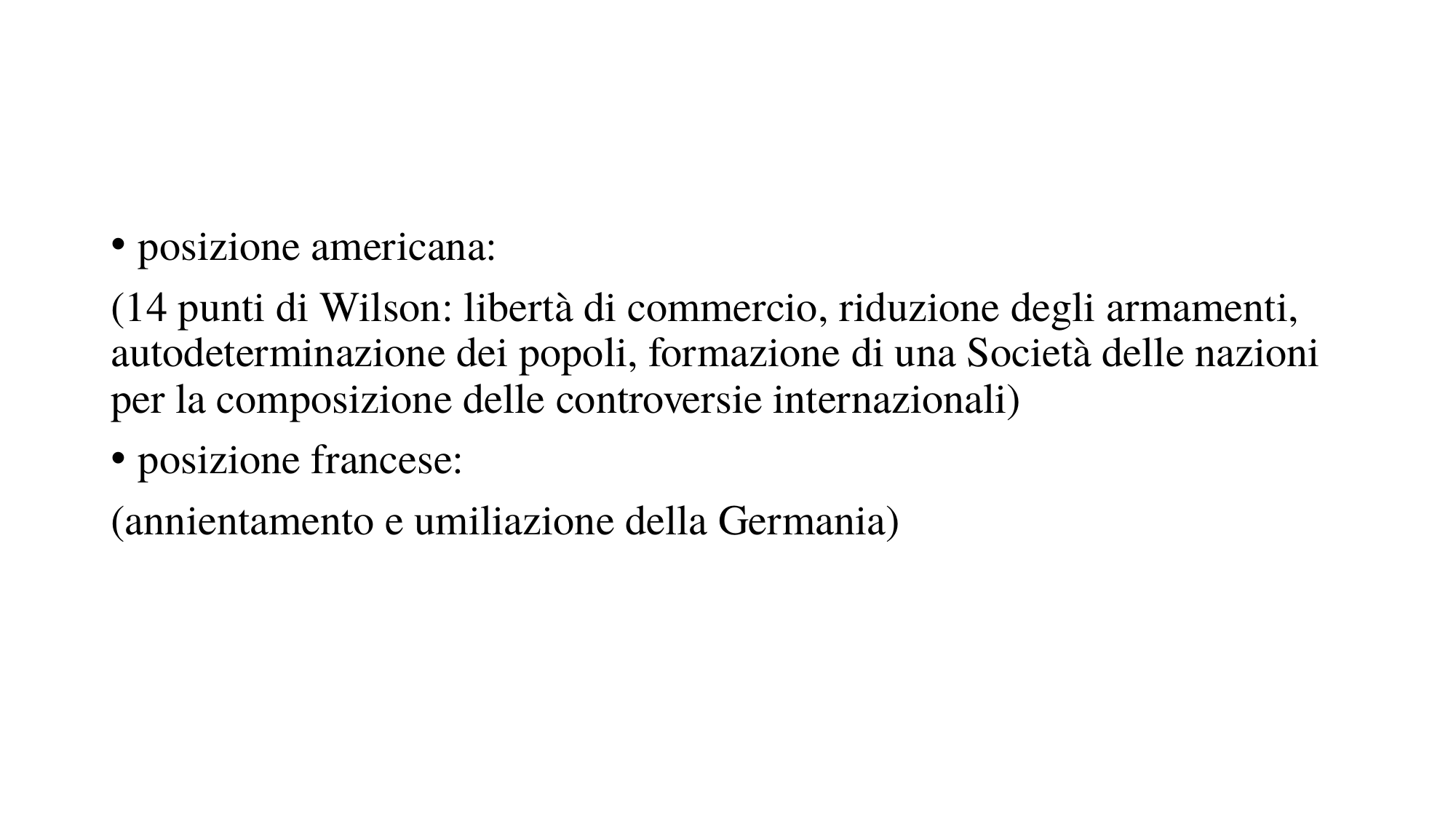

posizione americana:
(14 punti di Wilson: libertà di commercio, riduzione degli armamenti, autodeterminazione dei popoli, formazione di una Società delle nazioni per la composizione delle controversie internazionali)
posizione francese:
(annientamento e umiliazione della Germania)